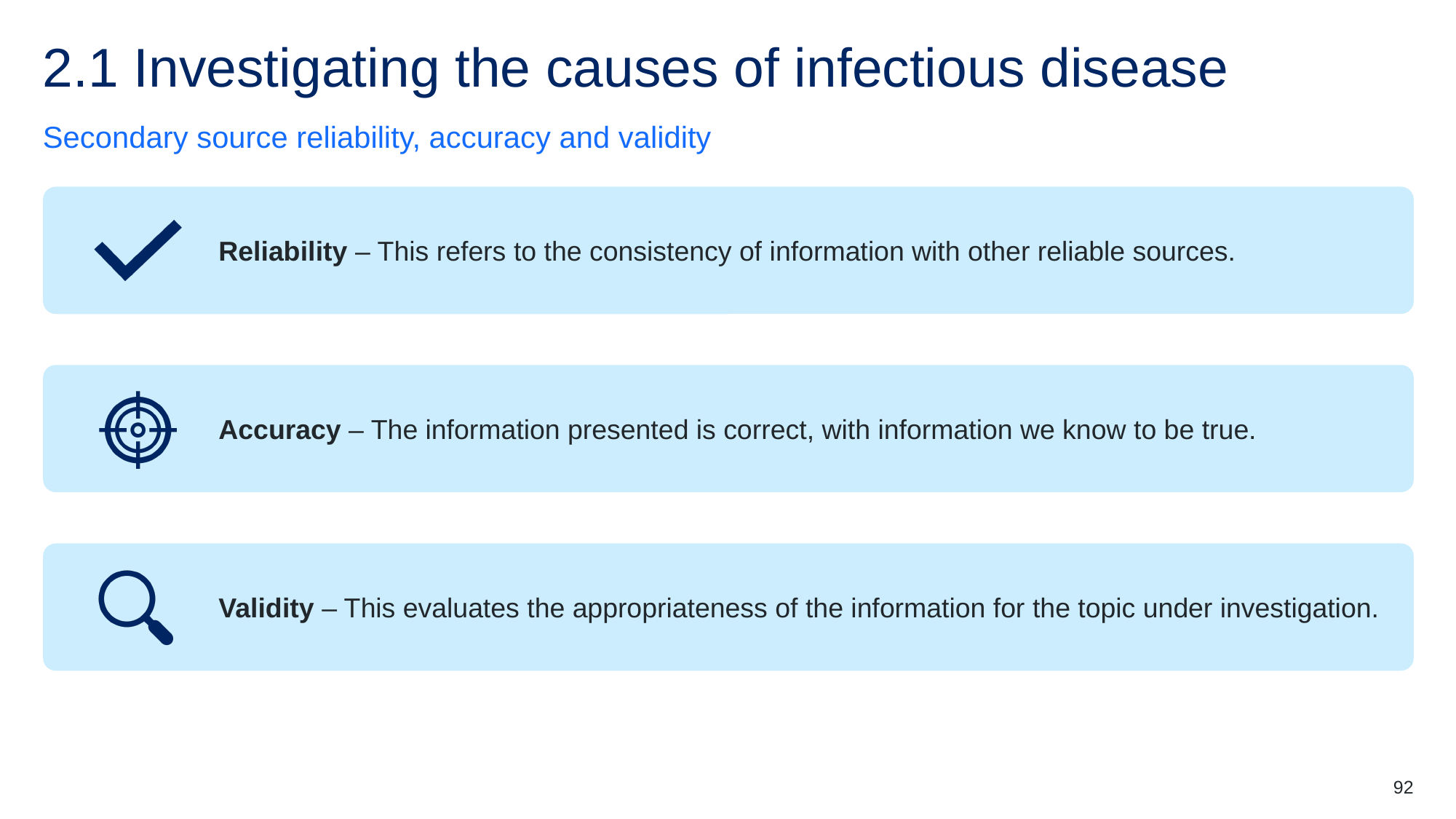

# 2.1 Investigating the causes of infectious disease
Secondary source reliability, accuracy and validity
Reliability – This refers to the consistency of information with other reliable sources.

Accuracy – The information presented is correct, with information we know to be true.

Validity – This evaluates the appropriateness of the information for the topic under investigation.

92